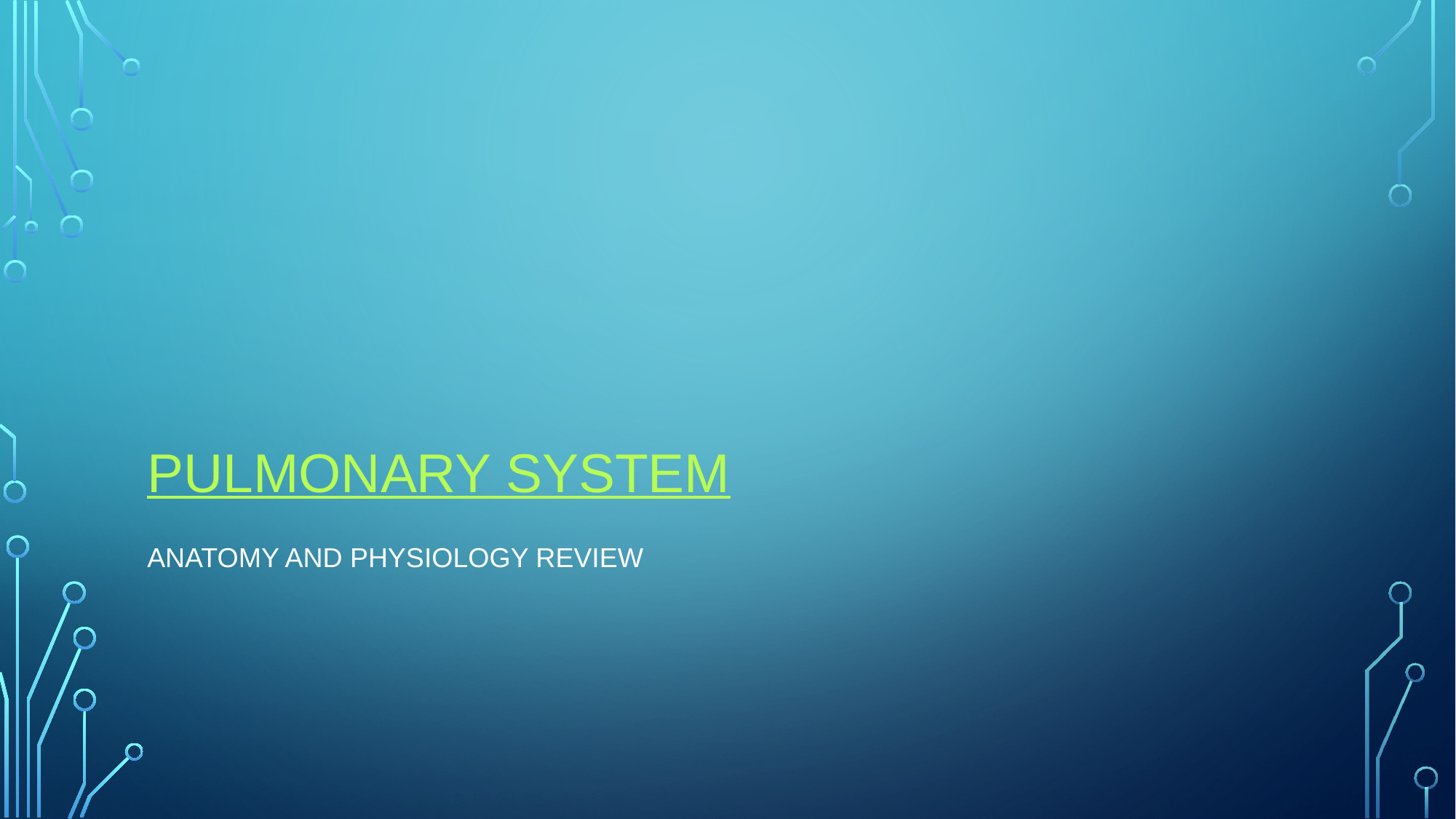

# Pulmonary system
Anatomy and physiology review